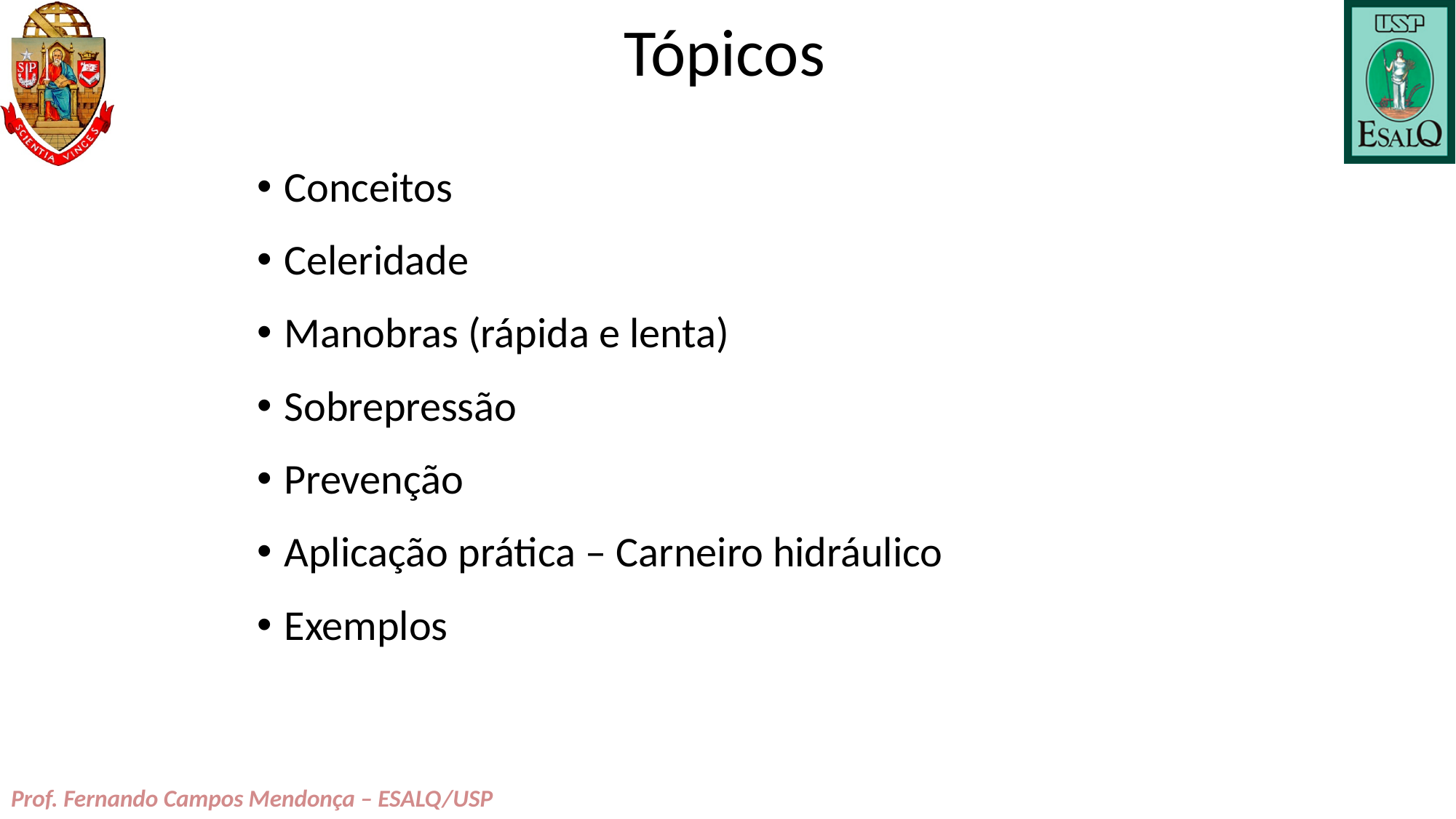

# Tópicos
Conceitos
Celeridade
Manobras (rápida e lenta)
Sobrepressão
Prevenção
Aplicação prática – Carneiro hidráulico
Exemplos
Prof. Fernando Campos Mendonça – ESALQ/USP